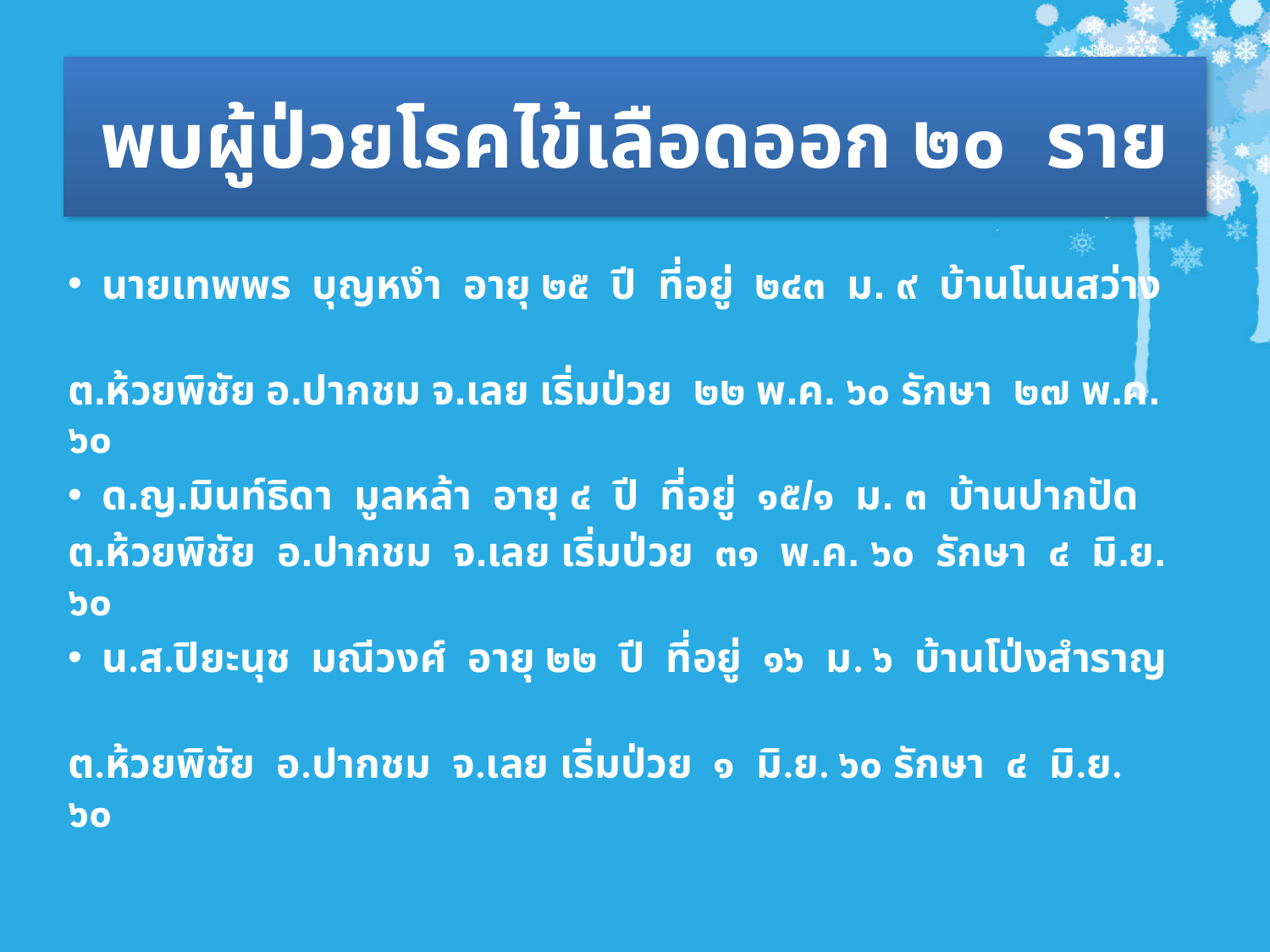

# พบผู้ป่วยโรคไข้เลือดออก ๒๐  ราย
นายเทพพร  บุญหงำ  อายุ ๒๕  ปี  ที่อยู่  ๒๔๓  ม. ๙  บ้านโนนสว่าง
ต.ห้วยพิชัย อ.ปากชม จ.เลย เริ่มป่วย  ๒๒ พ.ค. ๖๐ รักษา  ๒๗ พ.ค. ๖๐
ด.ญ.มินท์ธิดา  มูลหล้า  อายุ ๔  ปี  ที่อยู่  ๑๕/๑  ม. ๓  บ้านปากปัด
ต.ห้วยพิชัย  อ.ปากชม  จ.เลย เริ่มป่วย  ๓๑  พ.ค. ๖๐  รักษา  ๔  มิ.ย. ๖๐
น.ส.ปิยะนุช  มณีวงศ์  อายุ ๒๒  ปี  ที่อยู่  ๑๖  ม. ๖  บ้านโป่งสำราญ
ต.ห้วยพิชัย  อ.ปากชม  จ.เลย เริ่มป่วย  ๑  มิ.ย. ๖๐ รักษา  ๔  มิ.ย. ๖๐